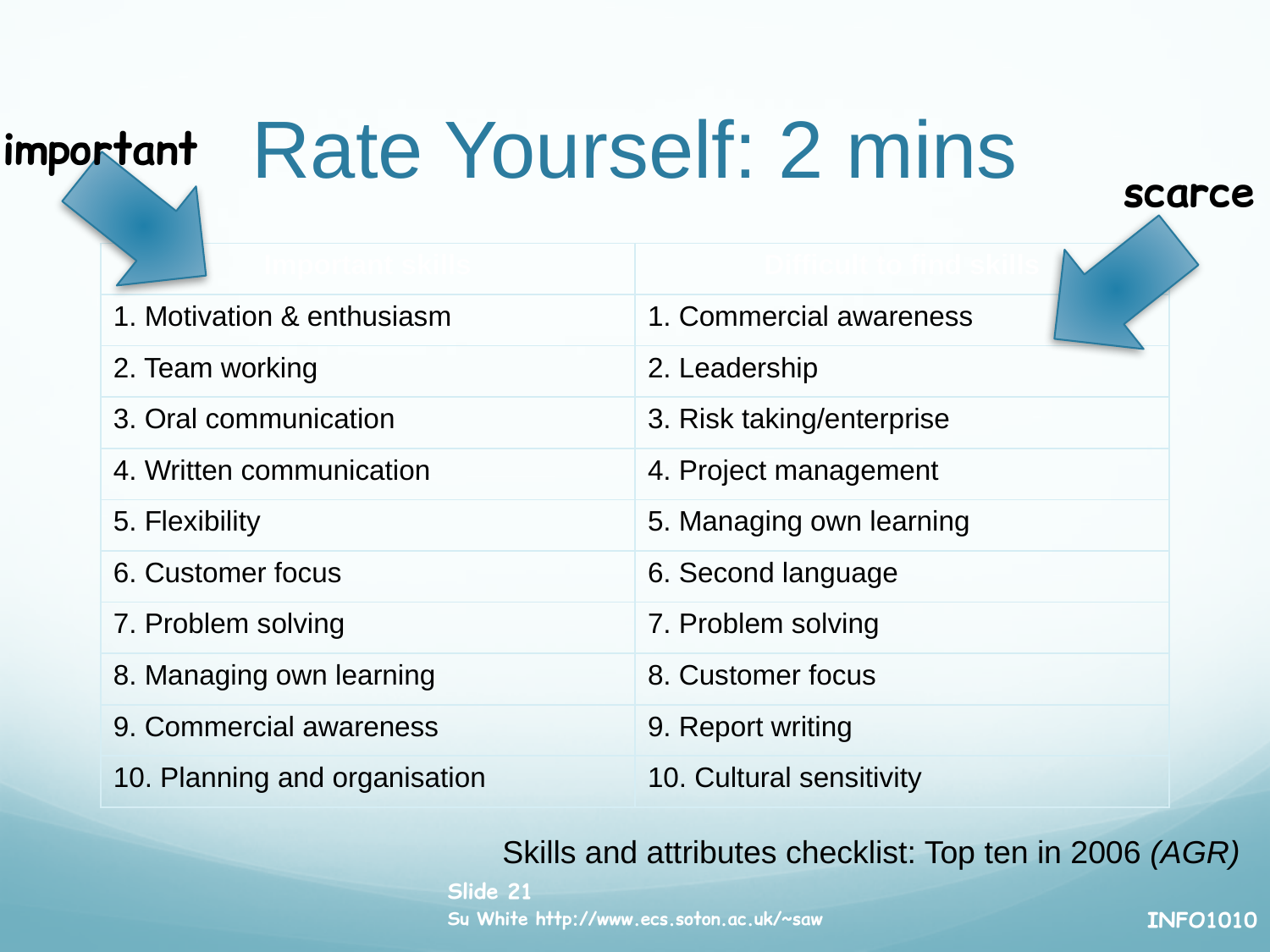

# Rate Yourself: 2 mins
important

scarce

| Important skills | Difficult to find skills |
| --- | --- |
| 1. Motivation & enthusiasm | 1. Commercial awareness |
| 2. Team working | 2. Leadership |
| 3. Oral communication | 3. Risk taking/enterprise |
| 4. Written communication | 4. Project management |
| 5. Flexibility | 5. Managing own learning |
| 6. Customer focus | 6. Second language |
| 7. Problem solving | 7. Problem solving |
| 8. Managing own learning | 8. Customer focus |
| 9. Commercial awareness | 9. Report writing |
| 10. Planning and organisation | 10. Cultural sensitivity |
Skills and attributes checklist: Top ten in 2006 (AGR)
Slide 21
Su White http://www.ecs.soton.ac.uk/~saw
INFO1010